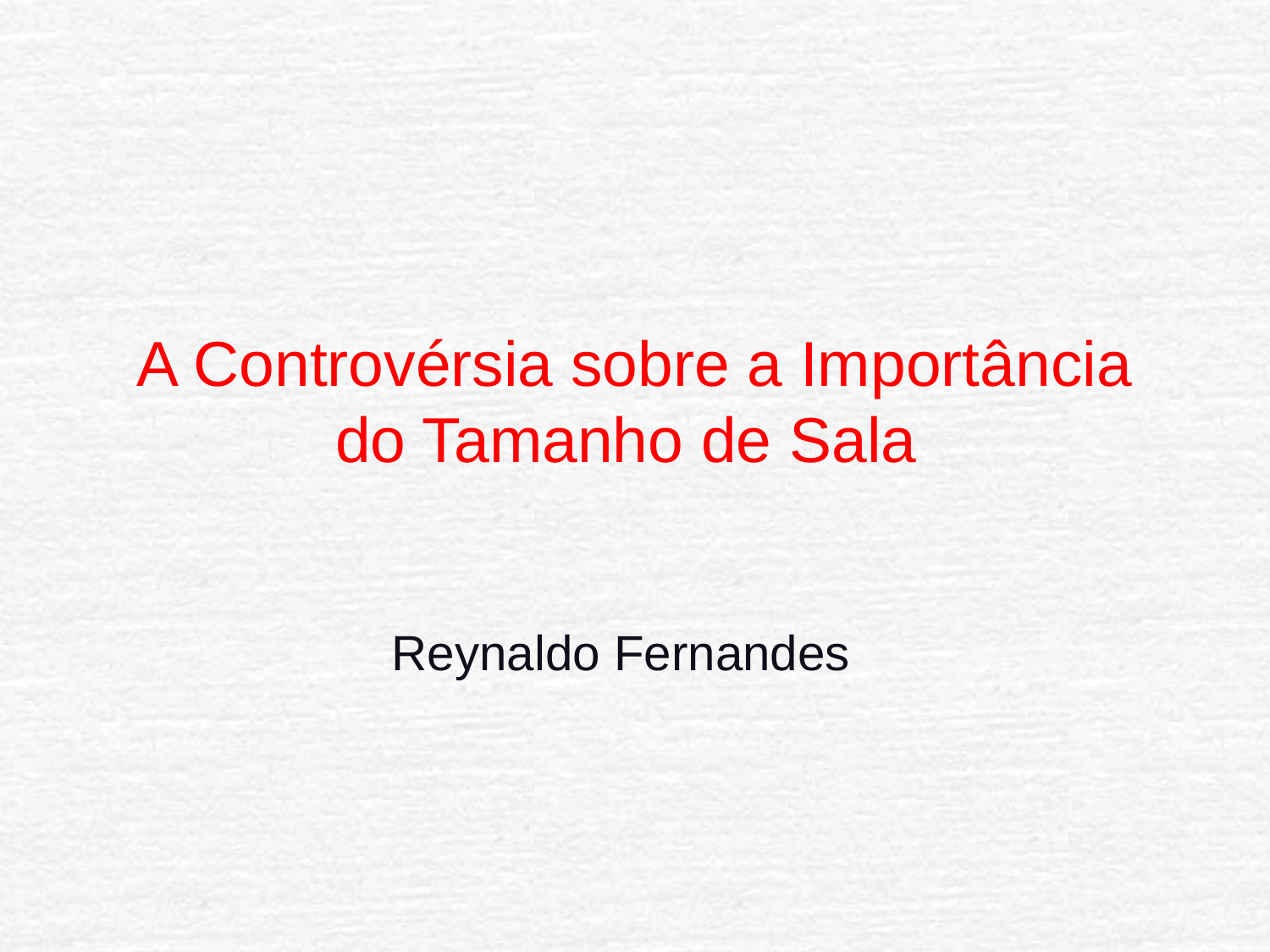

# A Controvérsia sobre a Importância do Tamanho de Sala
Reynaldo Fernandes